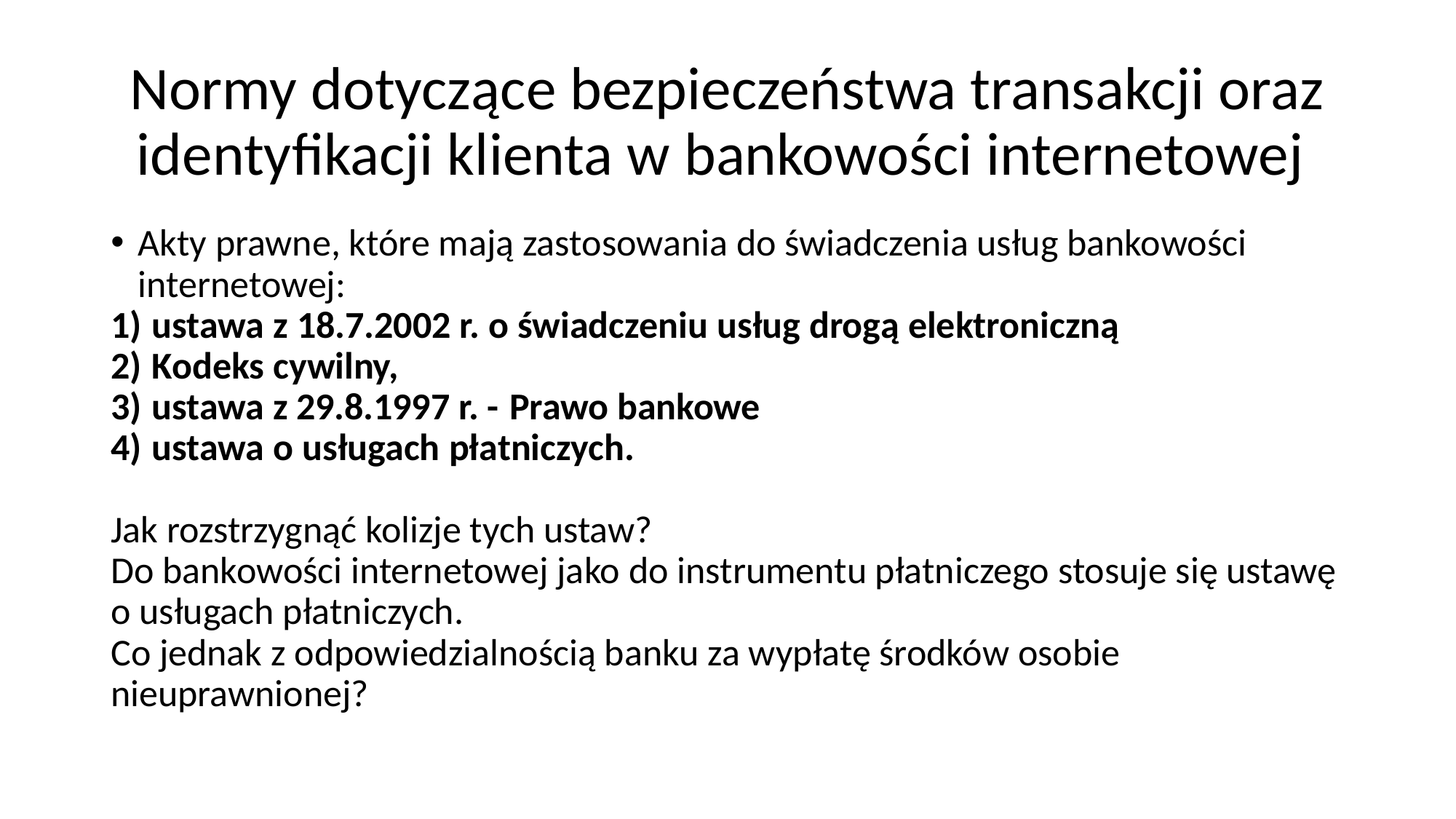

# Normy dotyczące bezpieczeństwa transakcji oraz identyfikacji klienta w bankowości internetowej
Akty prawne, które mają zastosowania do świadczenia usług bankowości internetowej:
ustawa z 18.7.2002 r. o świadczeniu usług drogą elektroniczną
Kodeks cy­wilny,
ustawa z 29.8.1997 r. - Prawo bankowe
ustawa o usługach płatniczych.

Jak rozstrzygnąć kolizje tych ustaw?
Do bankowości internetowej jako do instrumentu płatniczego stosuje się ustawę o usługach płatniczych.
Co jednak z odpowiedzialnością banku za wypłatę środków osobie nieuprawnionej?